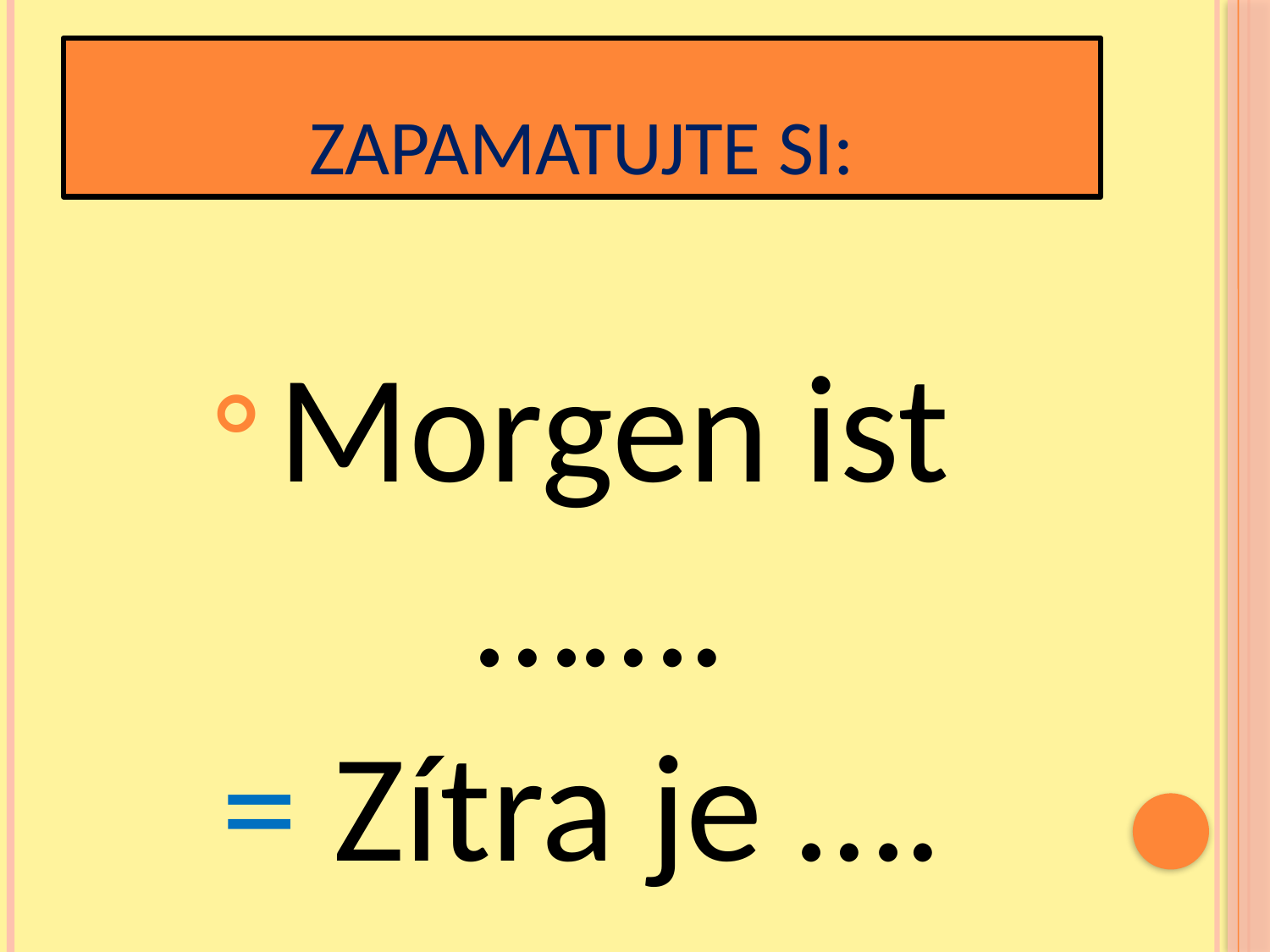

# ZAPAMATUJTE SI:

 Morgen ist …….
= Zítra je ….